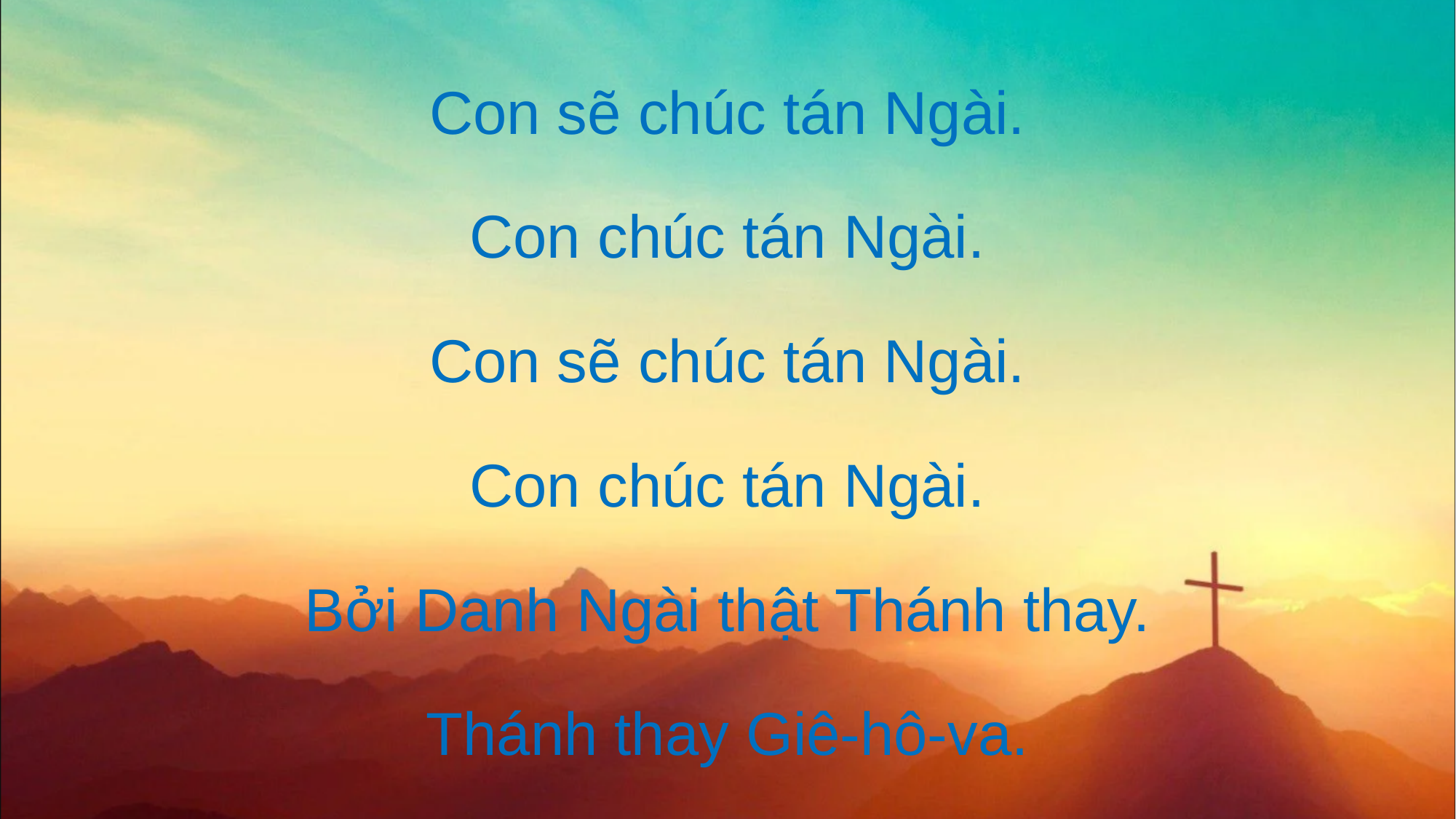

Con sẽ chúc tán Ngài.
Con chúc tán Ngài.
Con sẽ chúc tán Ngài.
Con chúc tán Ngài.
Bởi Danh Ngài thật Thánh thay.
Thánh thay Giê-hô-va.